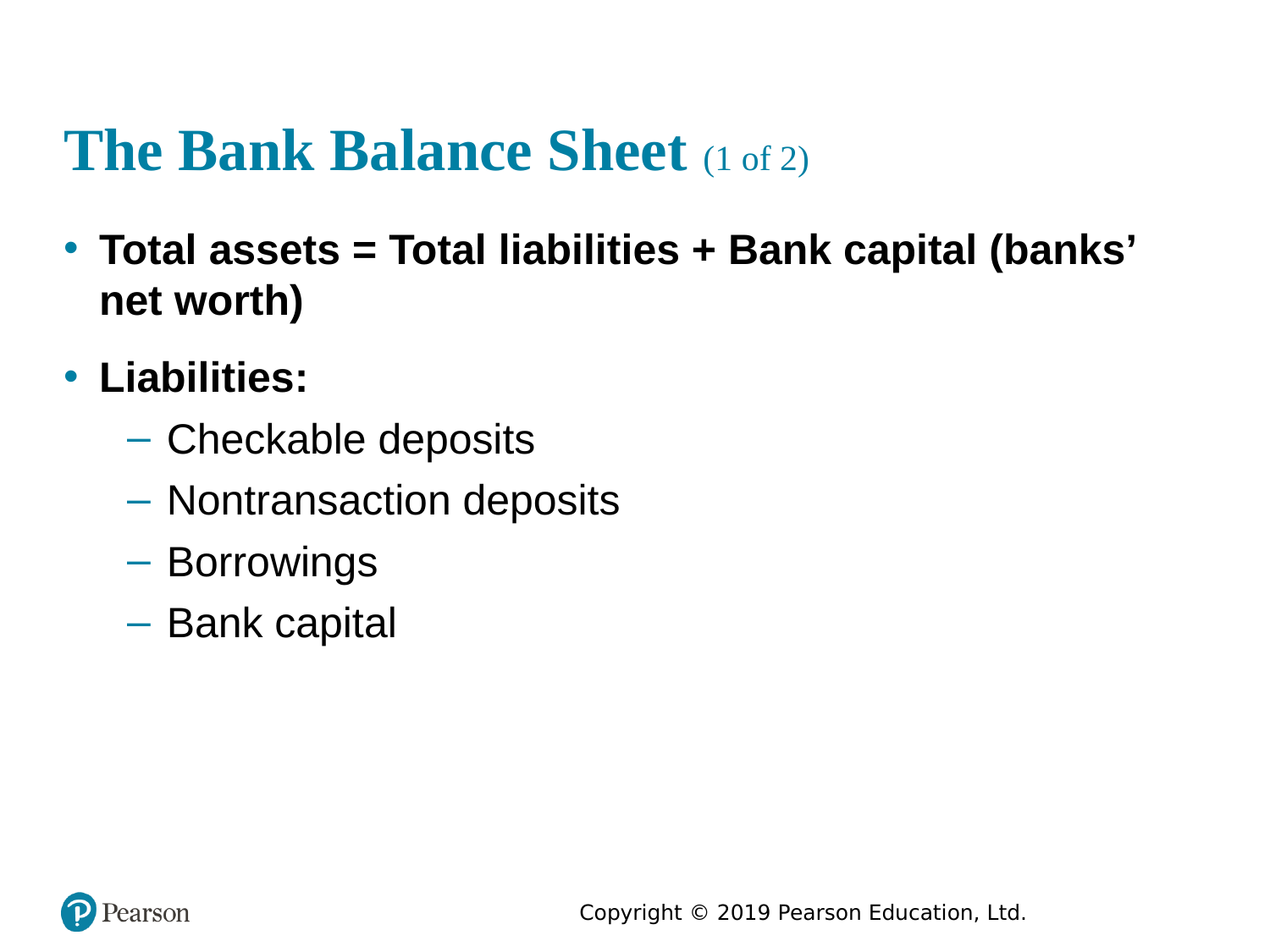

# The Bank Balance Sheet (1 of 2)
Total assets = Total liabilities + Bank capital (banks’ net worth)
Liabilities:
Checkable deposits
Nontransaction deposits
Borrowings
Bank capital